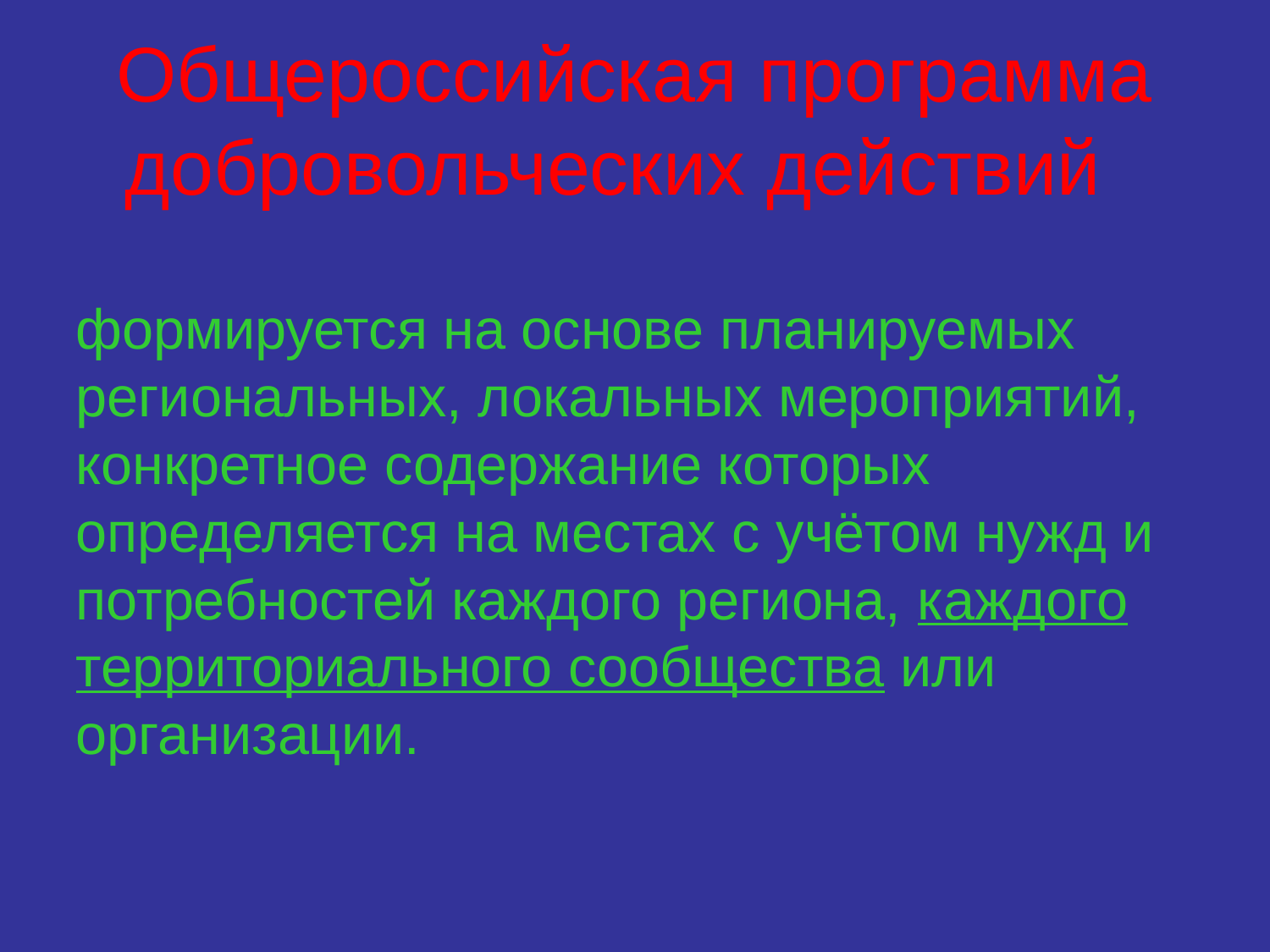

# Общероссийская программа добровольческих действий
формируется на основе планируемых региональных, локальных мероприятий, конкретное содержание которых определяется на местах с учётом нужд и потребностей каждого региона, каждого территориального сообщества или организации.